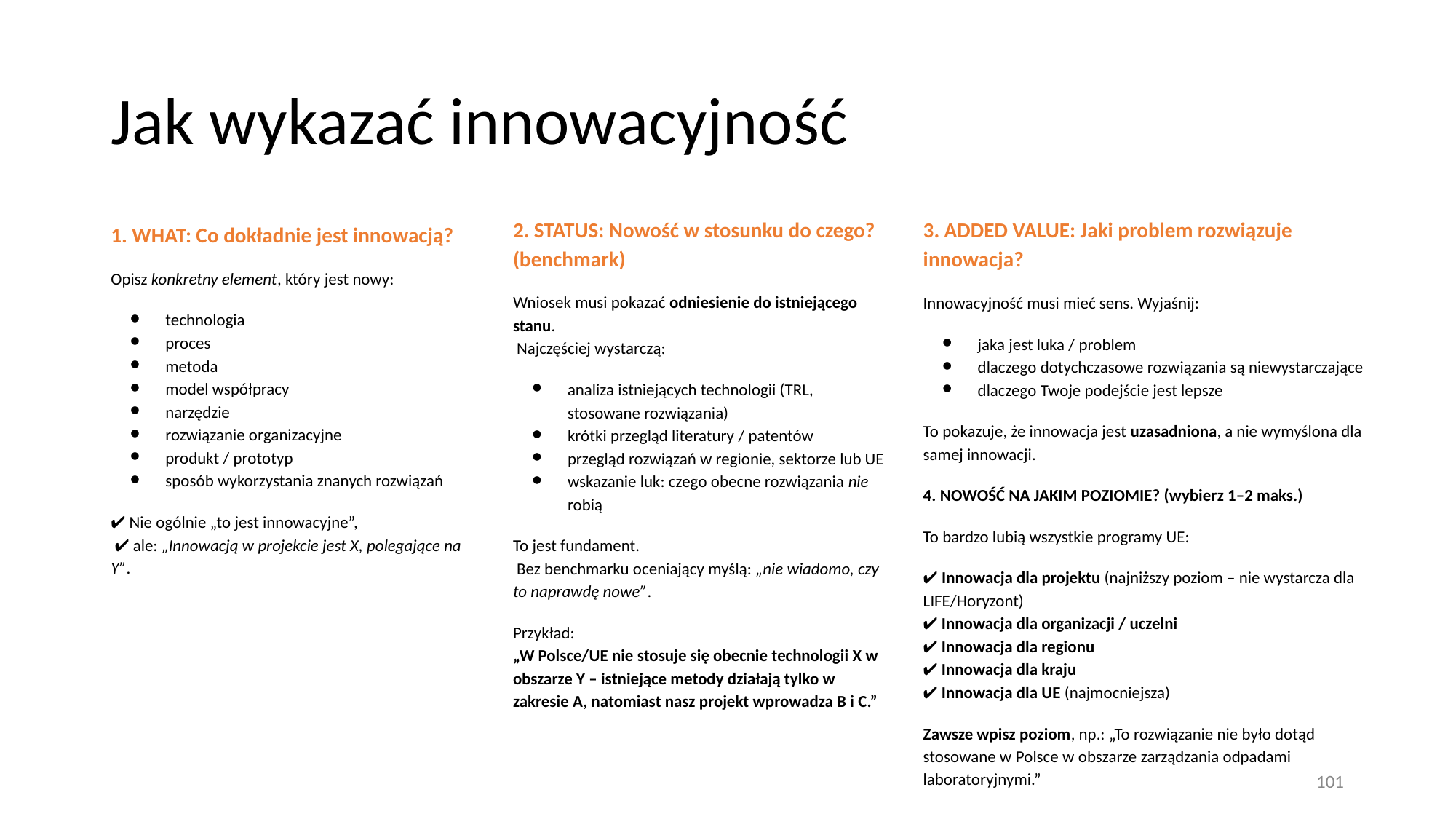

# Jak wykazać innowacyjność
2. STATUS: Nowość w stosunku do czego? (benchmark)
Wniosek musi pokazać odniesienie do istniejącego stanu.
 Najczęściej wystarczą:
analiza istniejących technologii (TRL, stosowane rozwiązania)
krótki przegląd literatury / patentów
przegląd rozwiązań w regionie, sektorze lub UE
wskazanie luk: czego obecne rozwiązania nie robią
To jest fundament.
 Bez benchmarku oceniający myślą: „nie wiadomo, czy to naprawdę nowe”.
Przykład:
„W Polsce/UE nie stosuje się obecnie technologii X w obszarze Y – istniejące metody działają tylko w zakresie A, natomiast nasz projekt wprowadza B i C.”

3. ADDED VALUE: Jaki problem rozwiązuje innowacja?
Innowacyjność musi mieć sens. Wyjaśnij:
jaka jest luka / problem
dlaczego dotychczasowe rozwiązania są niewystarczające
dlaczego Twoje podejście jest lepsze
To pokazuje, że innowacja jest uzasadniona, a nie wymyślona dla samej innowacji.
4. NOWOŚĆ NA JAKIM POZIOMIE? (wybierz 1–2 maks.)
To bardzo lubią wszystkie programy UE:
✔ Innowacja dla projektu (najniższy poziom – nie wystarcza dla LIFE/Horyzont)
✔ Innowacja dla organizacji / uczelni
✔ Innowacja dla regionu
✔ Innowacja dla kraju
✔ Innowacja dla UE (najmocniejsza)
Zawsze wpisz poziom, np.: „To rozwiązanie nie było dotąd stosowane w Polsce w obszarze zarządzania odpadami laboratoryjnymi.”

1. WHAT: Co dokładnie jest innowacją?
Opisz konkretny element, który jest nowy:
technologia
proces
metoda
model współpracy
narzędzie
rozwiązanie organizacyjne
produkt / prototyp
sposób wykorzystania znanych rozwiązań
✔ Nie ogólnie „to jest innowacyjne”,
 ✔ ale: „Innowacją w projekcie jest X, polegające na Y”.

101